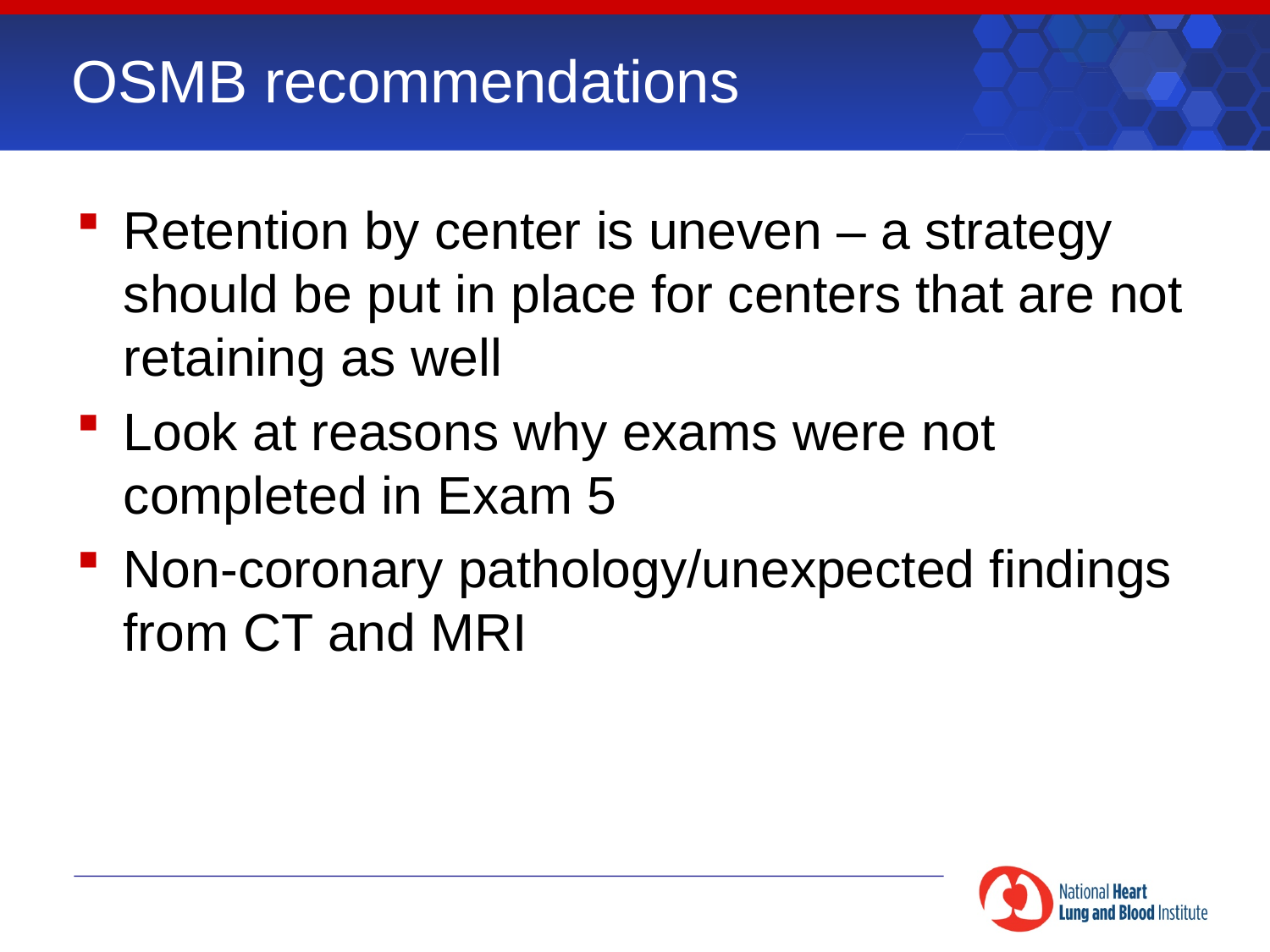

# OSMB recommendations
Retention by center is uneven – a strategy should be put in place for centers that are not retaining as well
Look at reasons why exams were not completed in Exam 5
Non-coronary pathology/unexpected findings from CT and MRI